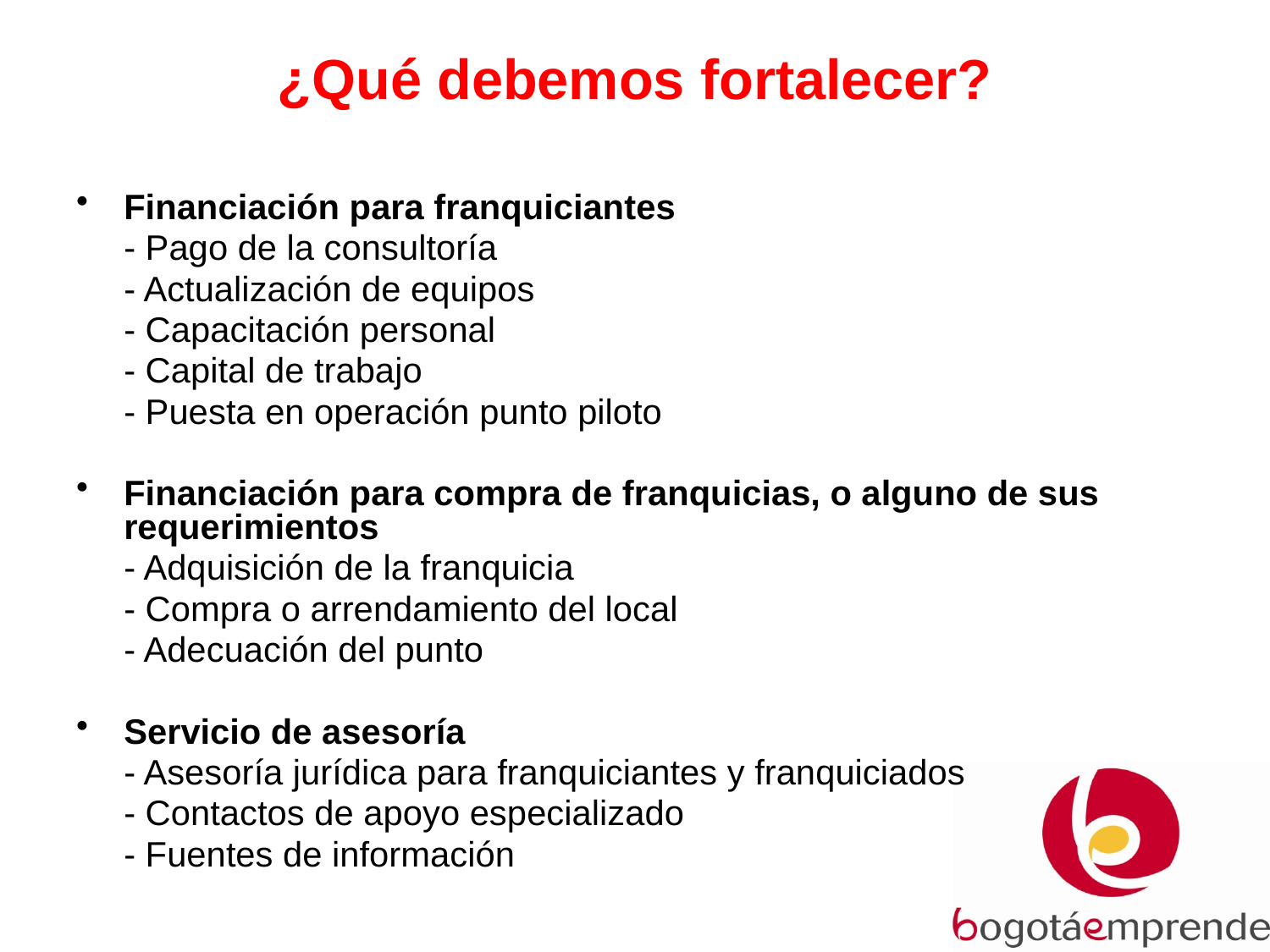

# ¿Qué debemos fortalecer?
Financiación para franquiciantes
	- Pago de la consultoría
	- Actualización de equipos
	- Capacitación personal
	- Capital de trabajo
	- Puesta en operación punto piloto

Financiación para compra de franquicias, o alguno de sus requerimientos
	- Adquisición de la franquicia
	- Compra o arrendamiento del local
	- Adecuación del punto

Servicio de asesoría
	- Asesoría jurídica para franquiciantes y franquiciados
	- Contactos de apoyo especializado
	- Fuentes de información